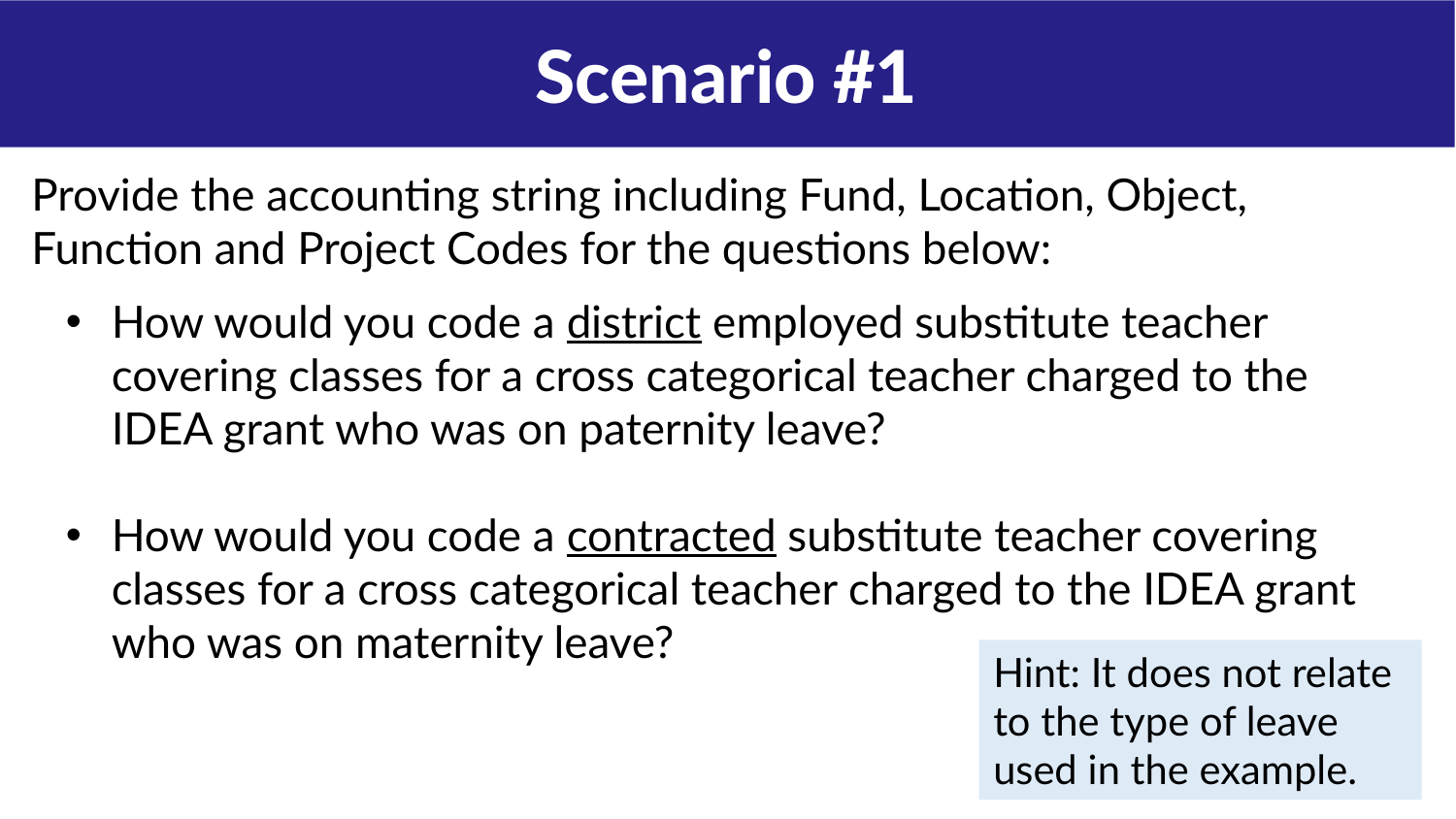

Scenarios
Scenario #1
Provide the accounting string including Fund, Location, Object, Function and Project Codes for the questions below:
How would you code a district employed substitute teacher covering classes for a cross categorical teacher charged to the
IDEA grant who was on paternity leave?

How would you code a contracted substitute teacher covering classes for a cross categorical teacher charged to the IDEA grant who was on maternity leave?
Hint: It does not relate to the type of leave used in the example.